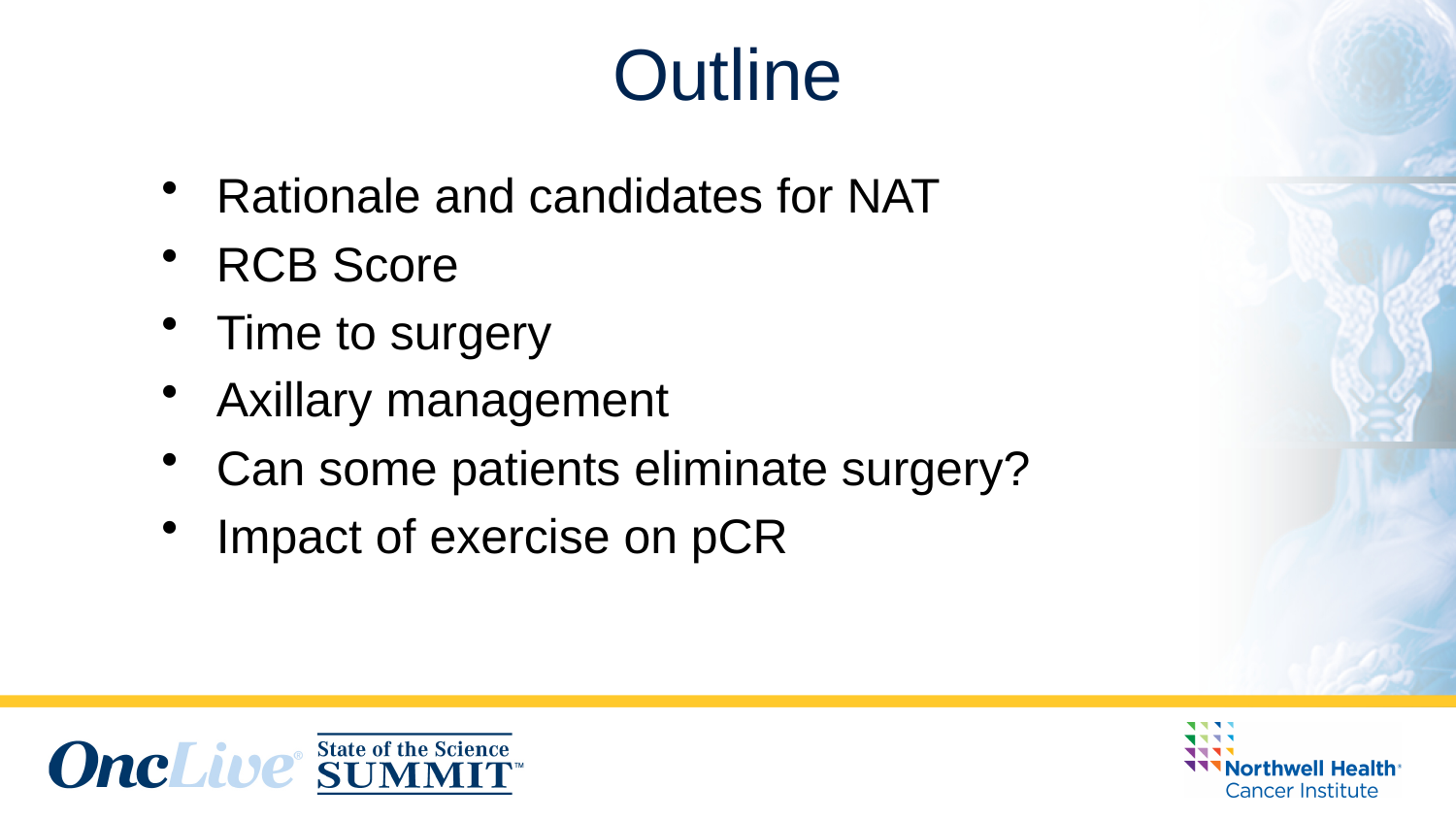

# Outline
Rationale and candidates for NAT
RCB Score
Time to surgery
Axillary management
Can some patients eliminate surgery?
Impact of exercise on pCR